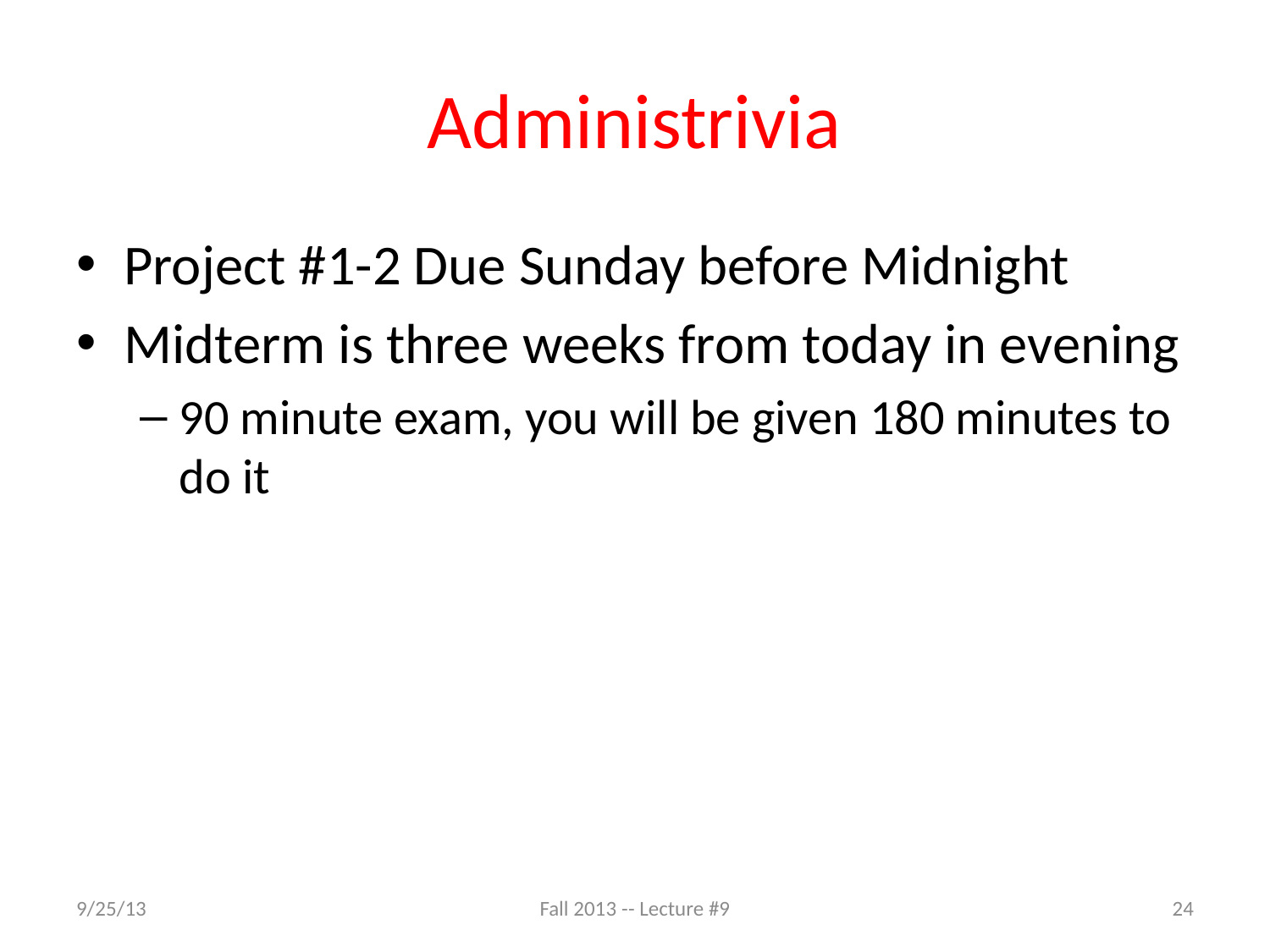

# Administrivia
Project #1-2 Due Sunday before Midnight
Midterm is three weeks from today in evening
90 minute exam, you will be given 180 minutes to do it
9/25/13
Fall 2013 -- Lecture #9
24